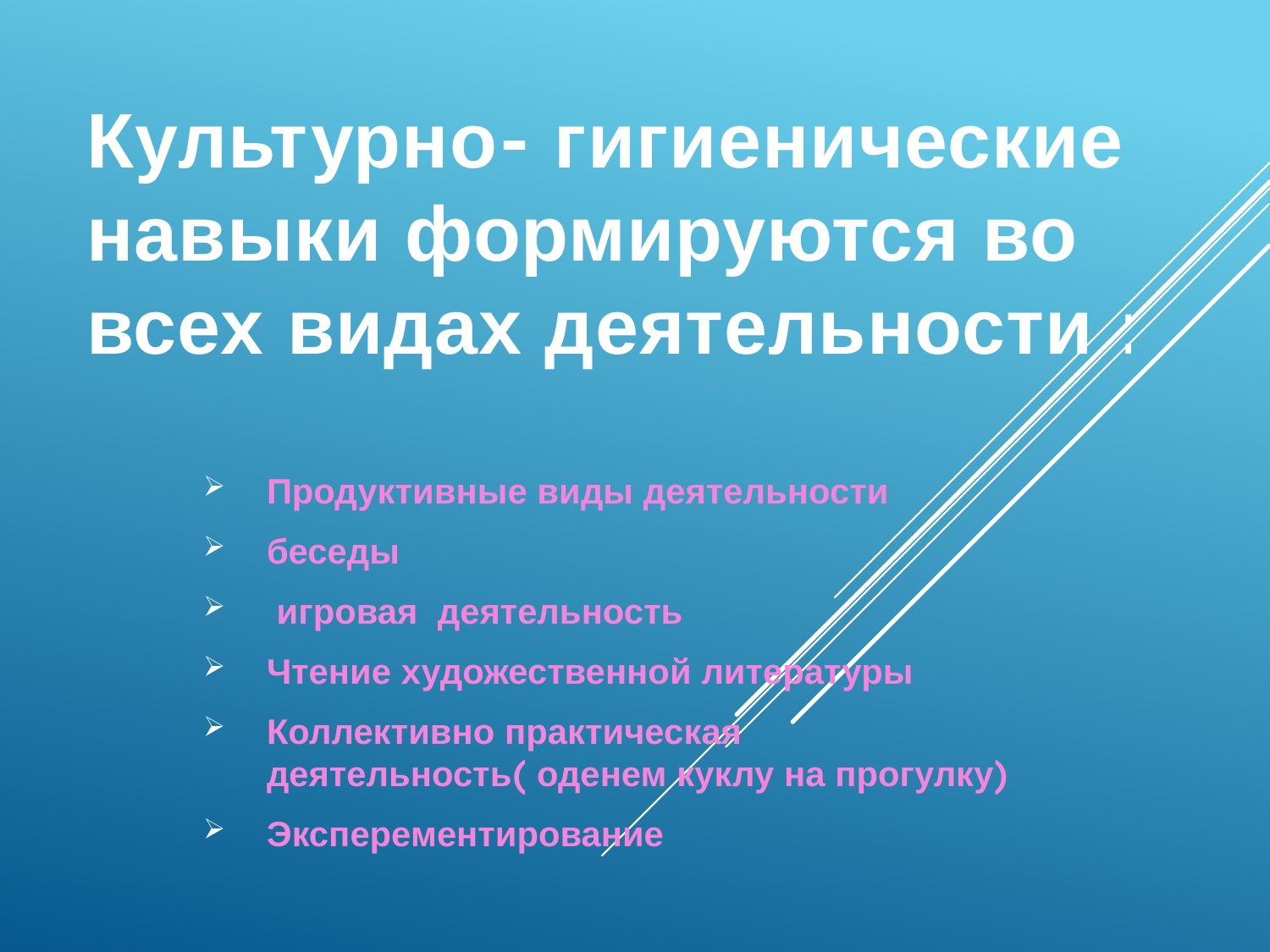

# Культурно- гигиенические навыки формируются во всех видах деятельности :
Продуктивные виды деятельности
беседы
 игровая  деятельность
Чтение художественной литературы
Коллективно практическая деятельность( оденем куклу на прогулку)
Эксперементирование